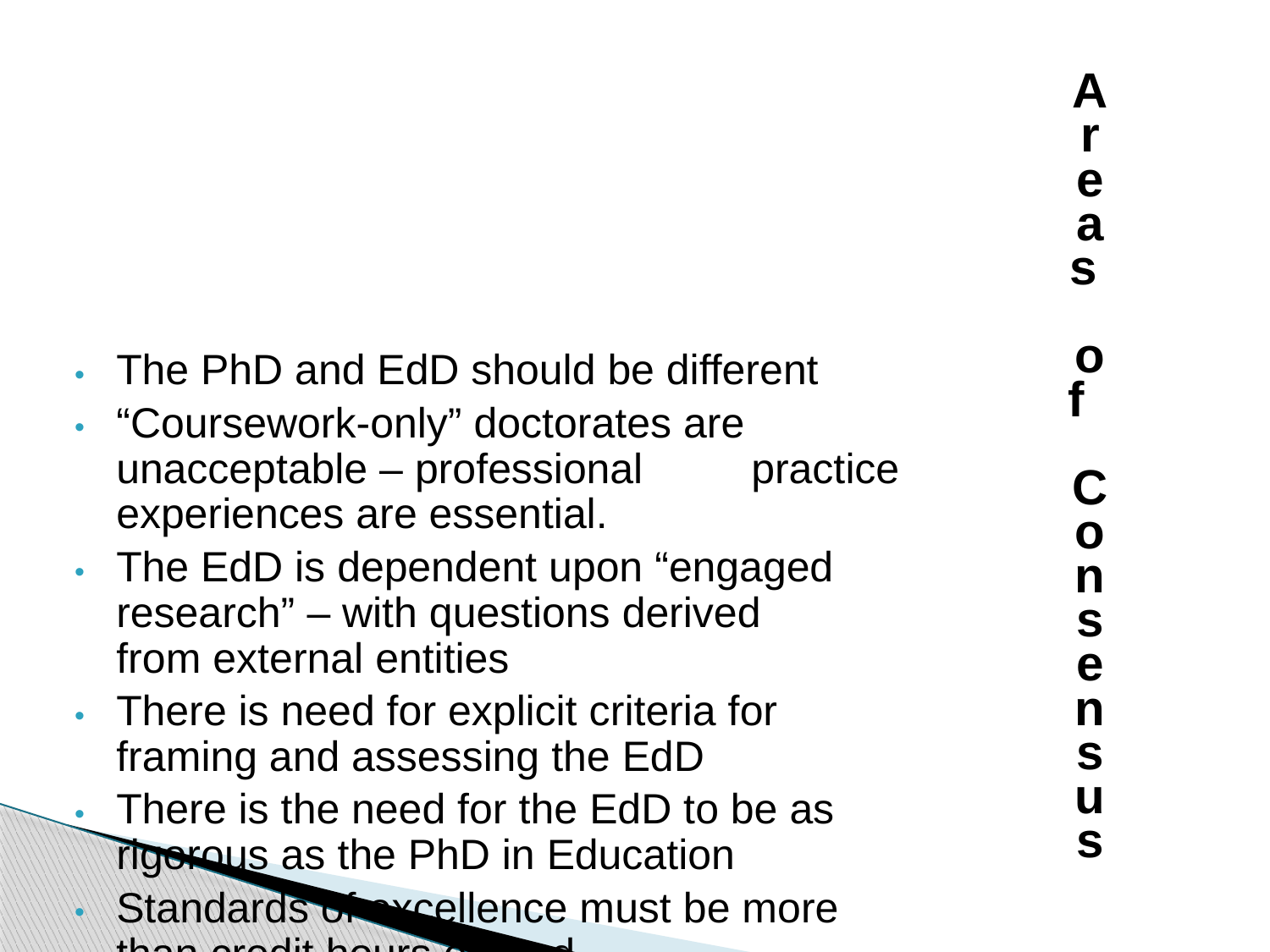

The PhD and EdD should be different
“Coursework-only” doctorates are 	unacceptable – professional 	practice experiences are essential.
The EdD is dependent upon “engaged 	research” – with questions derived 	from external entities
There is need for explicit criteria for 	framing and assessing the EdD
There is the need for the EdD to be as 	rigorous as the PhD in Education
Standards of excellence must be more 	than credit hours earned.
# A r e a s o f C o n s e n s u s